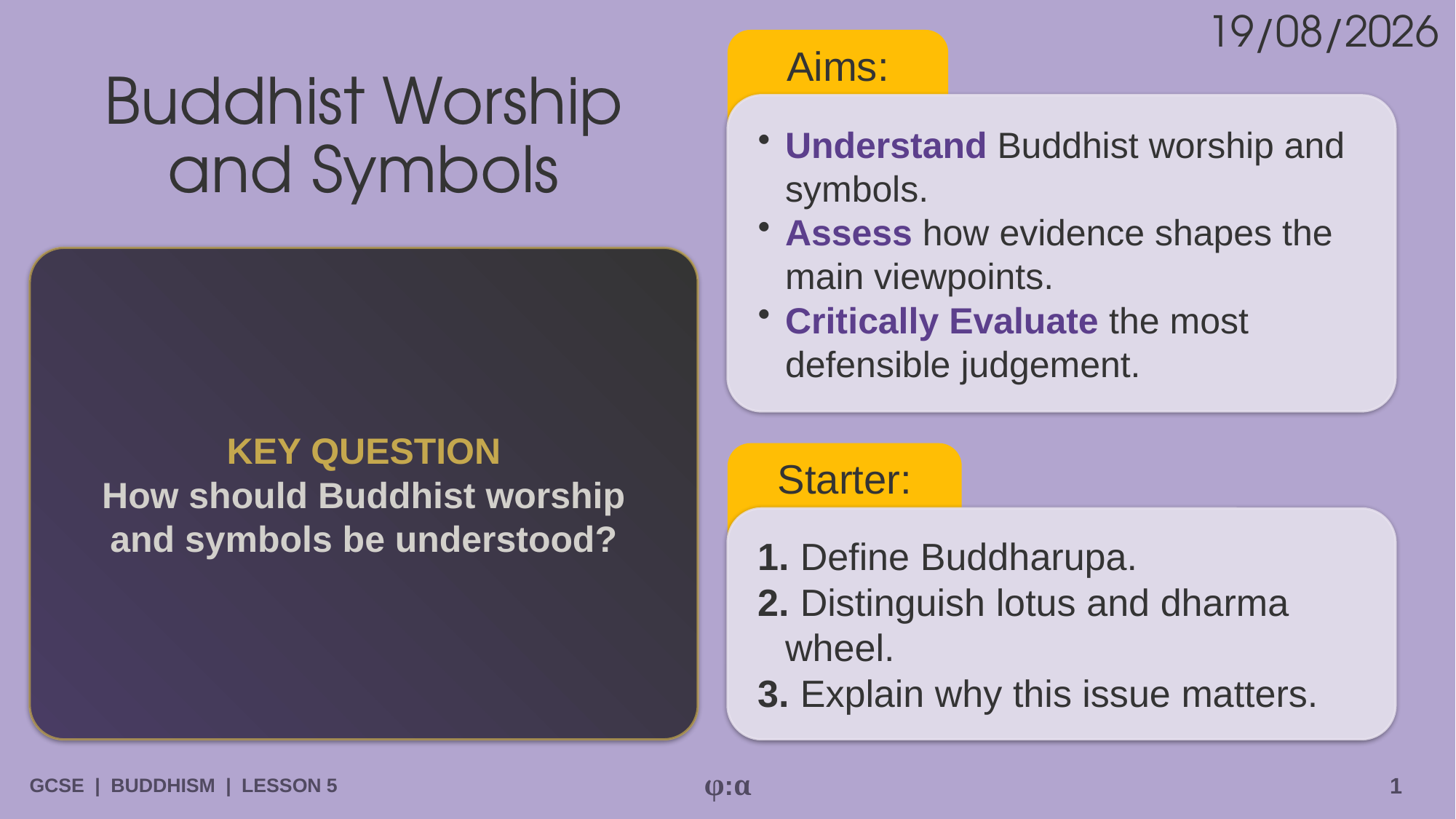

19/08/2026
Aims:
# Buddhist Worship
and Symbols
​Understand Buddhist worship and symbols.
​Assess how evidence shapes the main viewpoints.
​Critically Evaluate the most defensible judgement.
KEY QUESTION
How should Buddhist worship and symbols be understood?
Starter:
1. Define Buddharupa.
2. Distinguish lotus and dharma wheel.
3. Explain why this issue matters.
GCSE  |  BUDDHISM  |  LESSON 5
φ:α
1